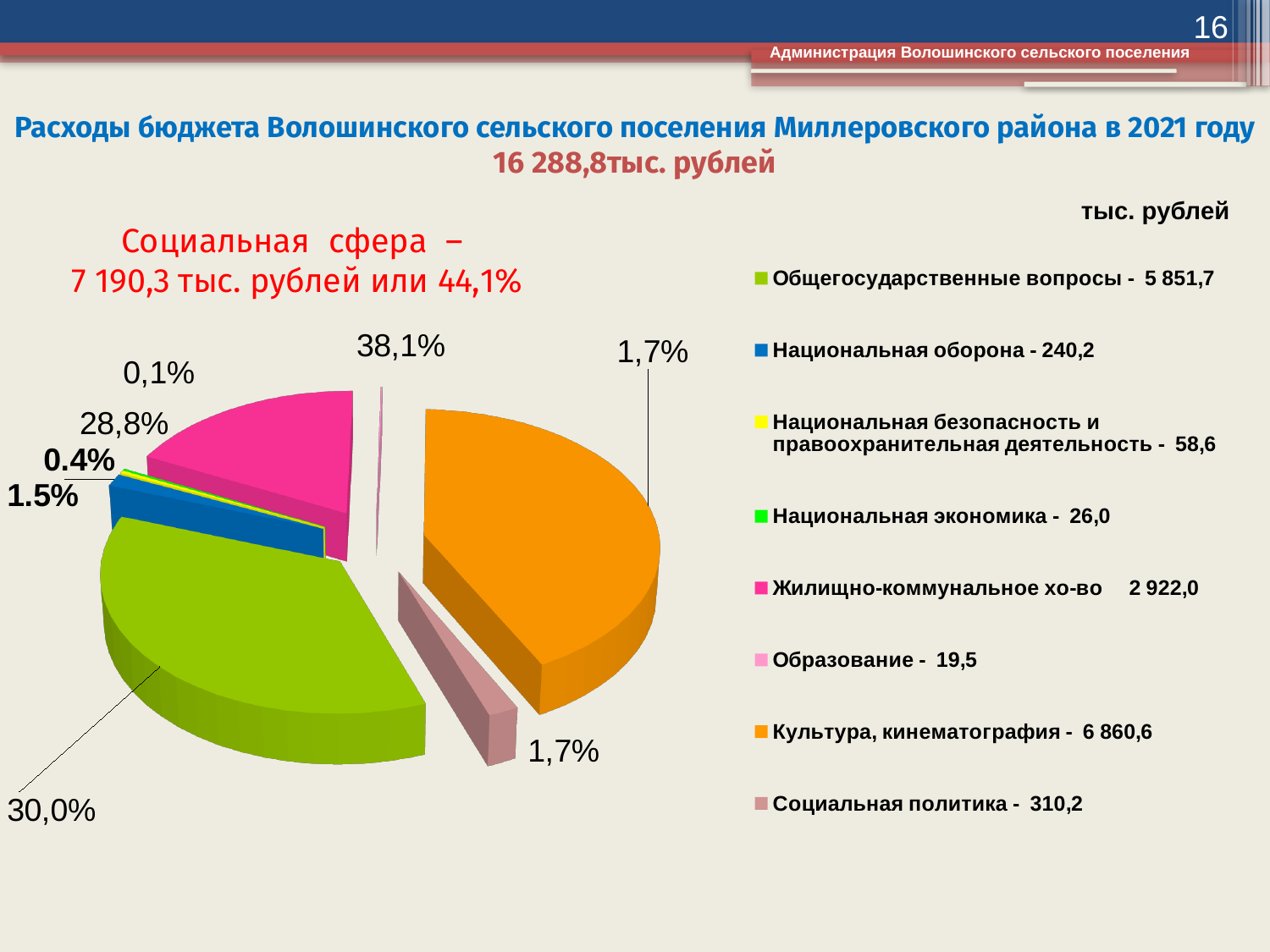

16
Администрация Волошинского сельского поселения
# Расходы бюджета Волошинского сельского поселения Миллеровского района в 2021 году 16 288,8тыс. рублей
тыс. рублей

[unsupported chart]